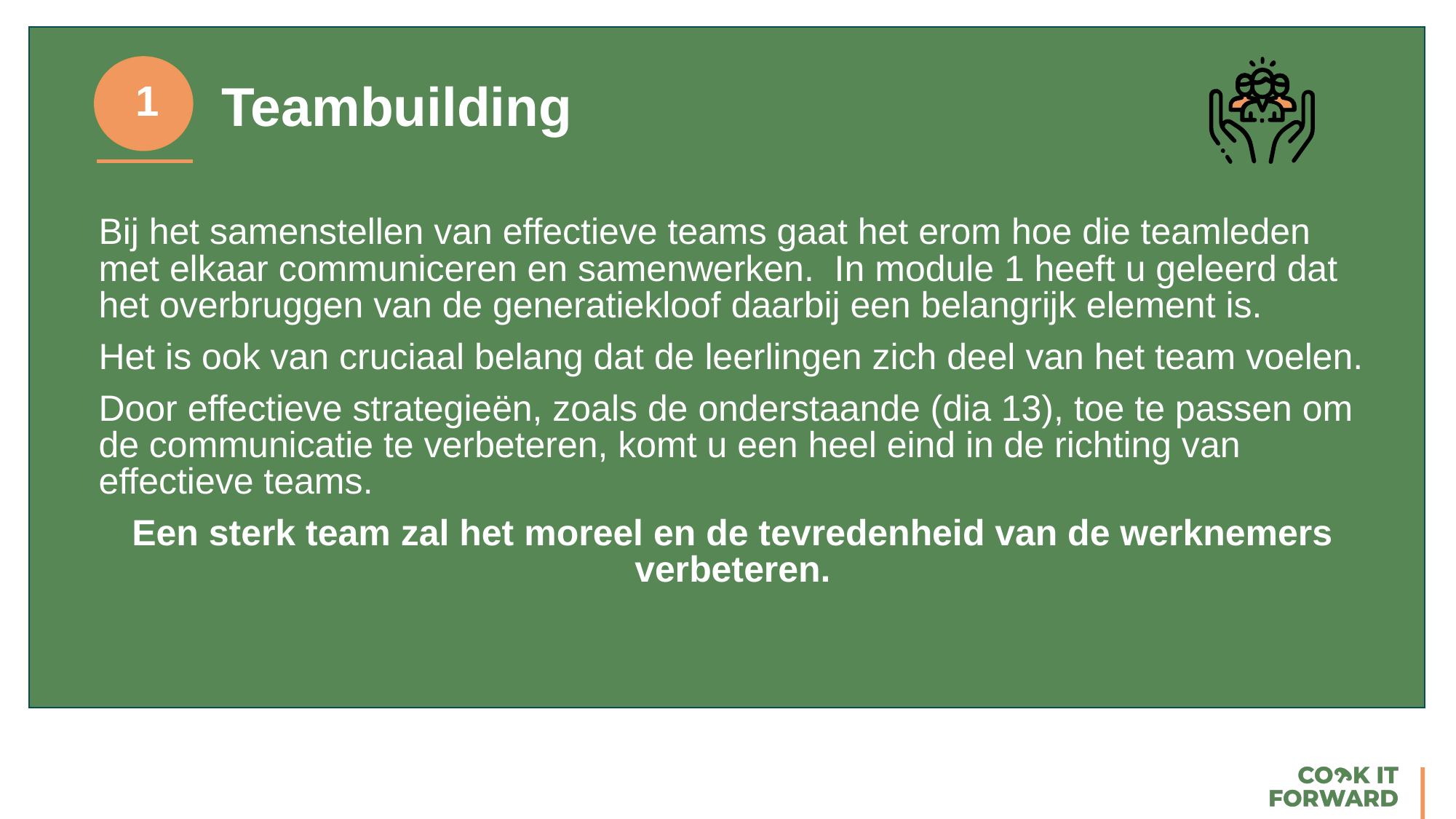

1
Teambuilding
Bij het samenstellen van effectieve teams gaat het erom hoe die teamleden met elkaar communiceren en samenwerken.  In module 1 heeft u geleerd dat het overbruggen van de generatiekloof daarbij een belangrijk element is.
Het is ook van cruciaal belang dat de leerlingen zich deel van het team voelen.
Door effectieve strategieën, zoals de onderstaande (dia 13), toe te passen om de communicatie te verbeteren, komt u een heel eind in de richting van effectieve teams.
Een sterk team zal het moreel en de tevredenheid van de werknemers verbeteren.